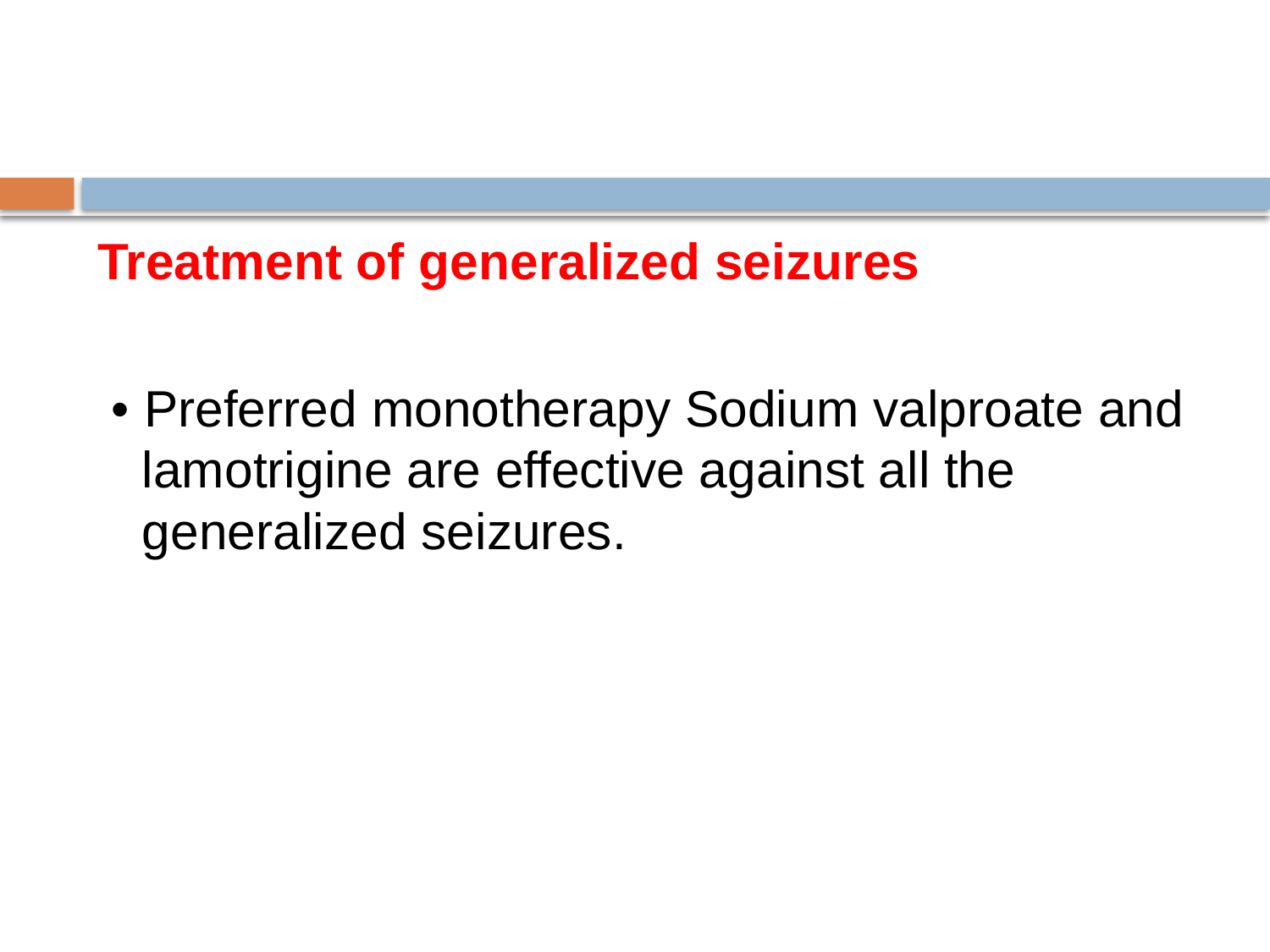

Treatment of generalized seizures

 • Preferred monotherapy Sodium valproate and lamotrigine are effective against all the generalized seizures.